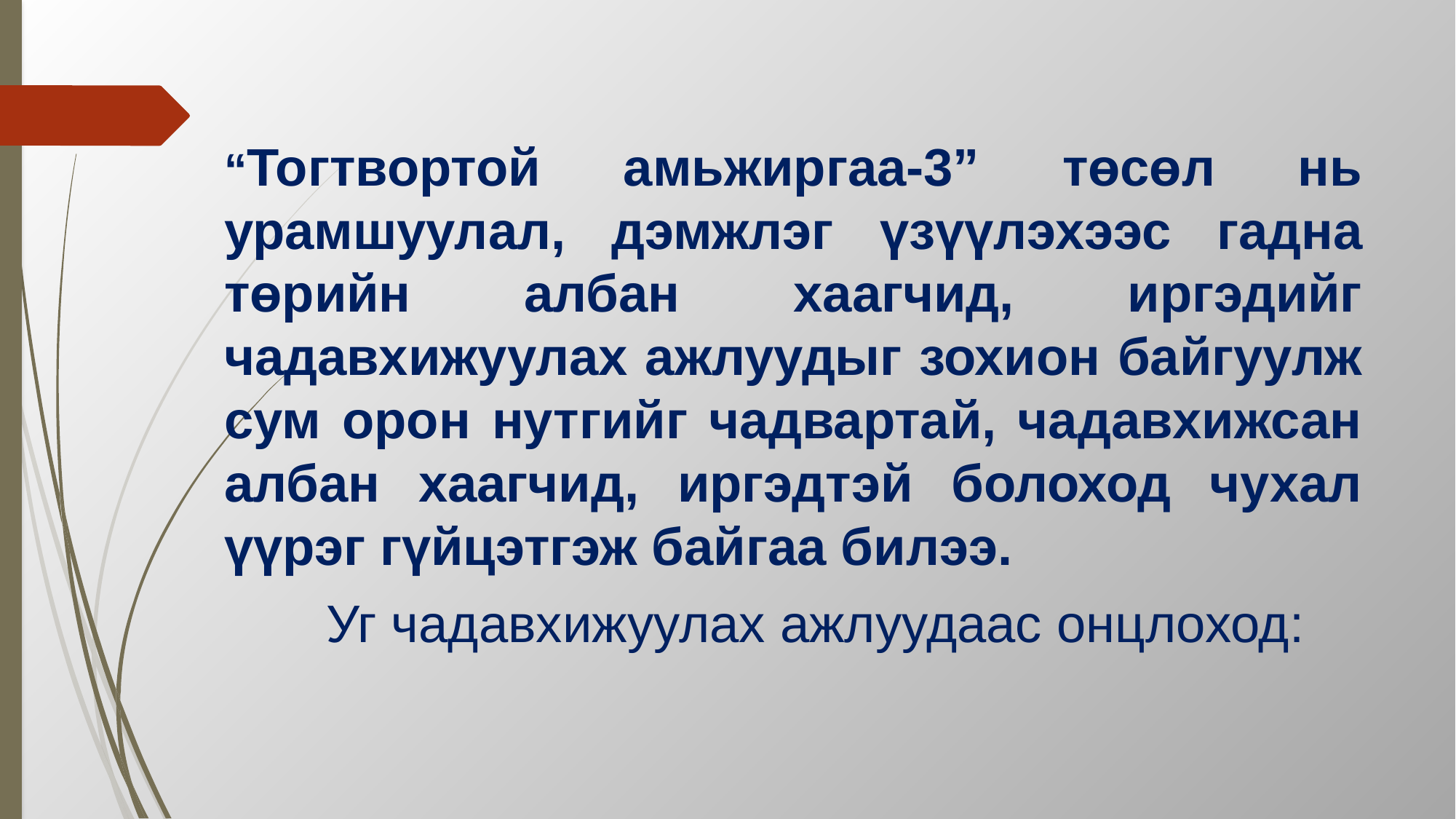

“Тогтвортой амьжиргаа-3” төсөл нь урамшуулал, дэмжлэг үзүүлэхээс гадна төрийн албан хаагчид, иргэдийг чадавхижуулах ажлуудыг зохион байгуулж сум орон нутгийг чадвартай, чадавхижсан албан хаагчид, иргэдтэй болоход чухал үүрэг гүйцэтгэж байгаа билээ.
		Уг чадавхижуулах ажлуудаас онцлоход: